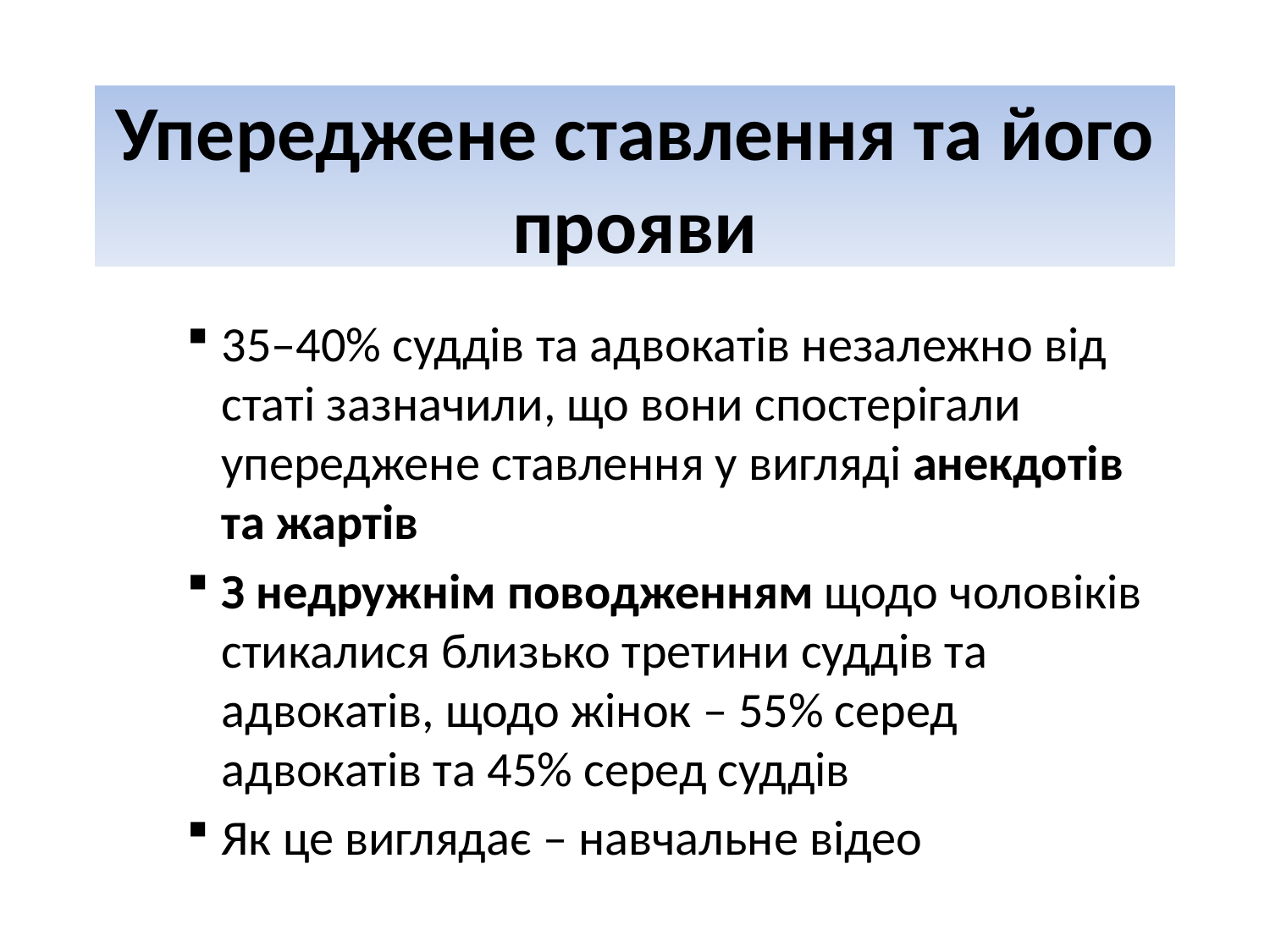

# Упереджене ставлення та його прояви
35–40% суддів та адвокатів незалежно від статі зазначили, що вони спостерігали упереджене ставлення у вигляді анекдотів та жартів
З недружнім поводженням щодо чоловіків стикалися близько третини суддів та адвокатів, щодо жінок – 55% серед адвокатів та 45% серед суддів
Як це виглядає – навчальне відео